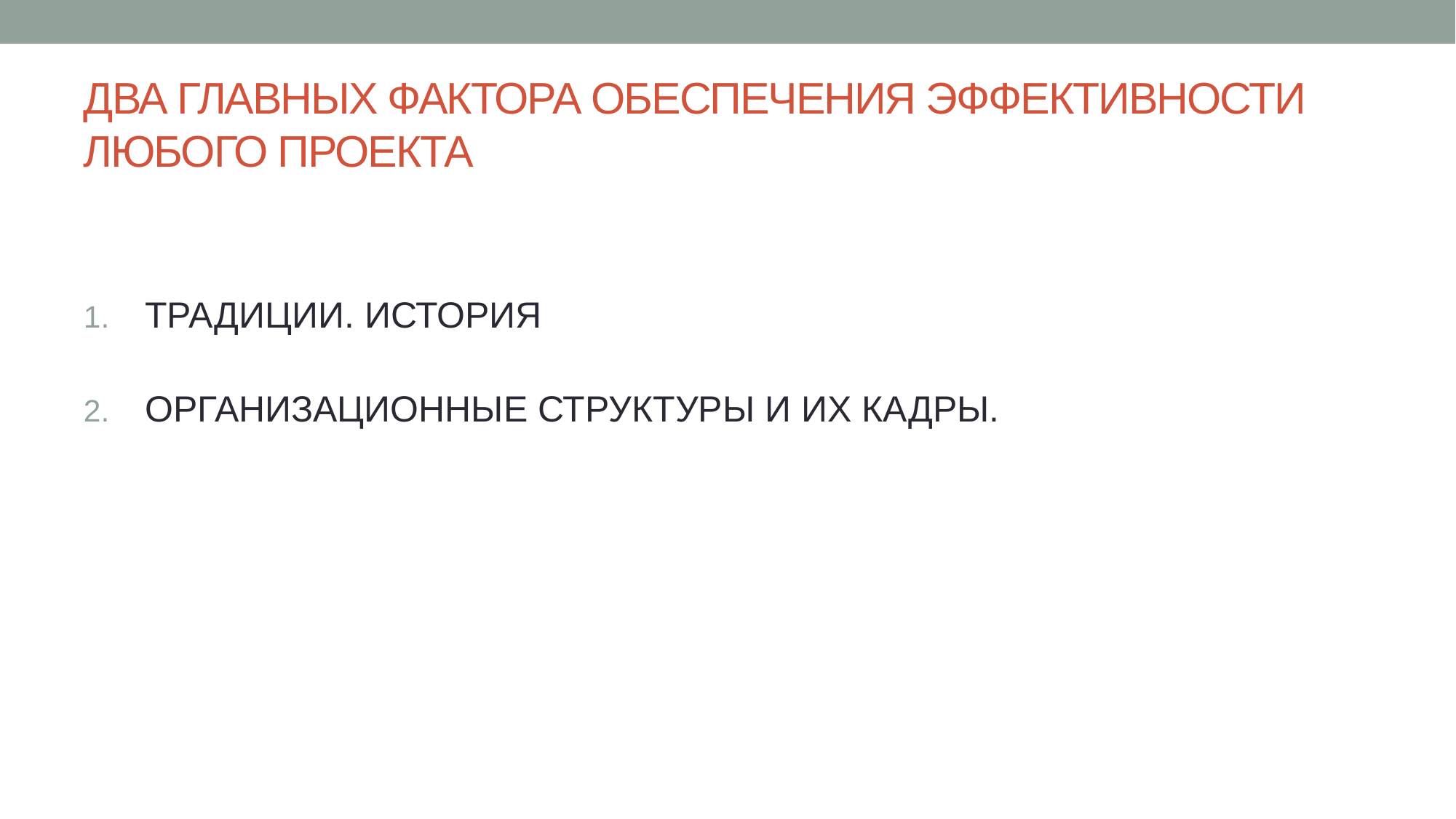

# ДВА ГЛАВНЫХ ФАКТОРА ОБЕСПЕЧЕНИЯ ЭФФЕКТИВНОСТИ ЛЮБОГО ПРОЕКТА

ТРАДИЦИИ. ИСТОРИЯ
ОРГАНИЗАЦИОННЫЕ СТРУКТУРЫ И ИХ КАДРЫ.